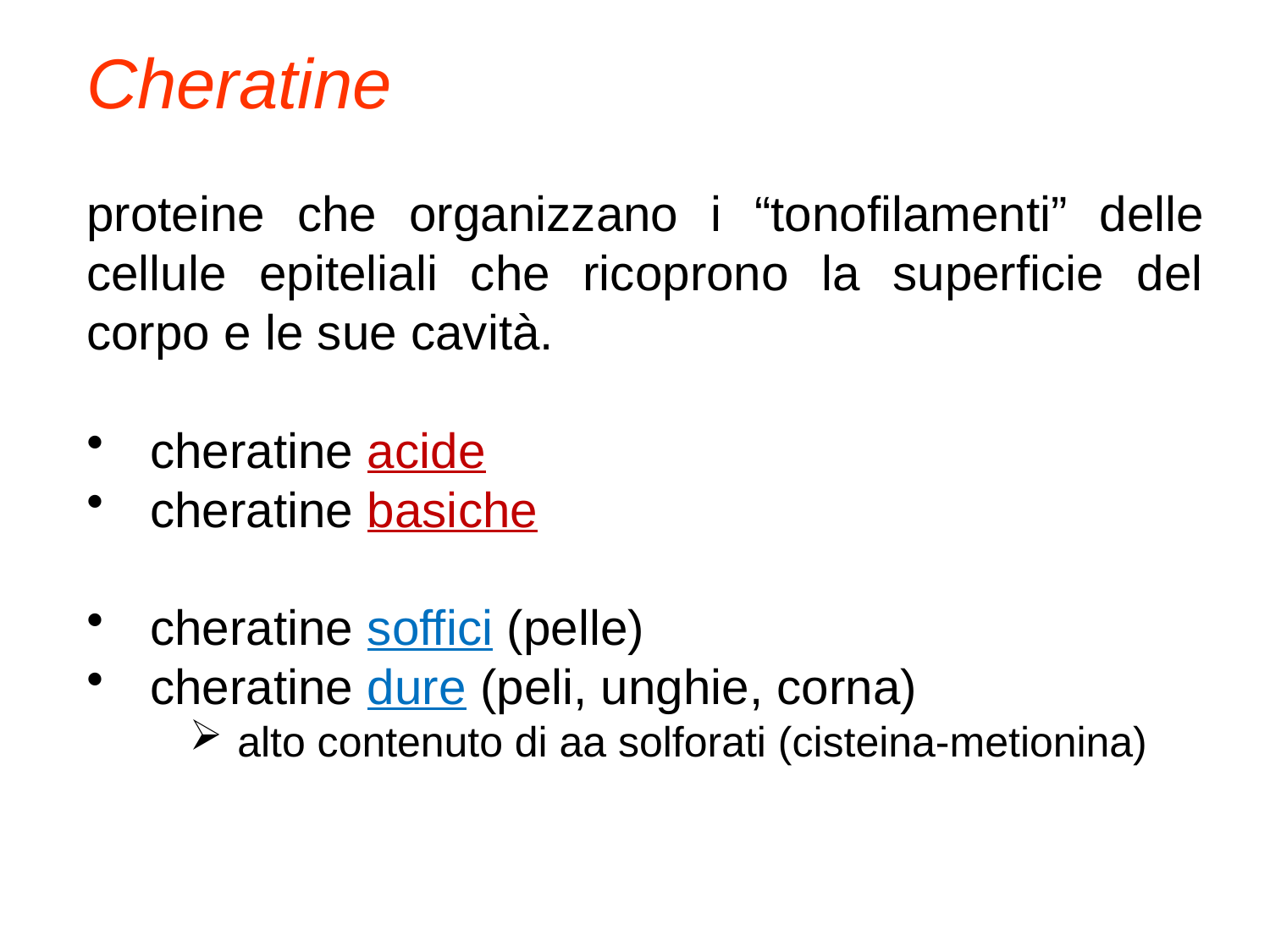

Cheratine

proteine che organizzano i “tonofilamenti” delle cellule epiteliali che ricoprono la superficie del corpo e le sue cavità.

cheratine acide
cheratine basiche

cheratine soffici (pelle)
cheratine dure (peli, unghie, corna)
alto contenuto di aa solforati (cisteina-metionina)